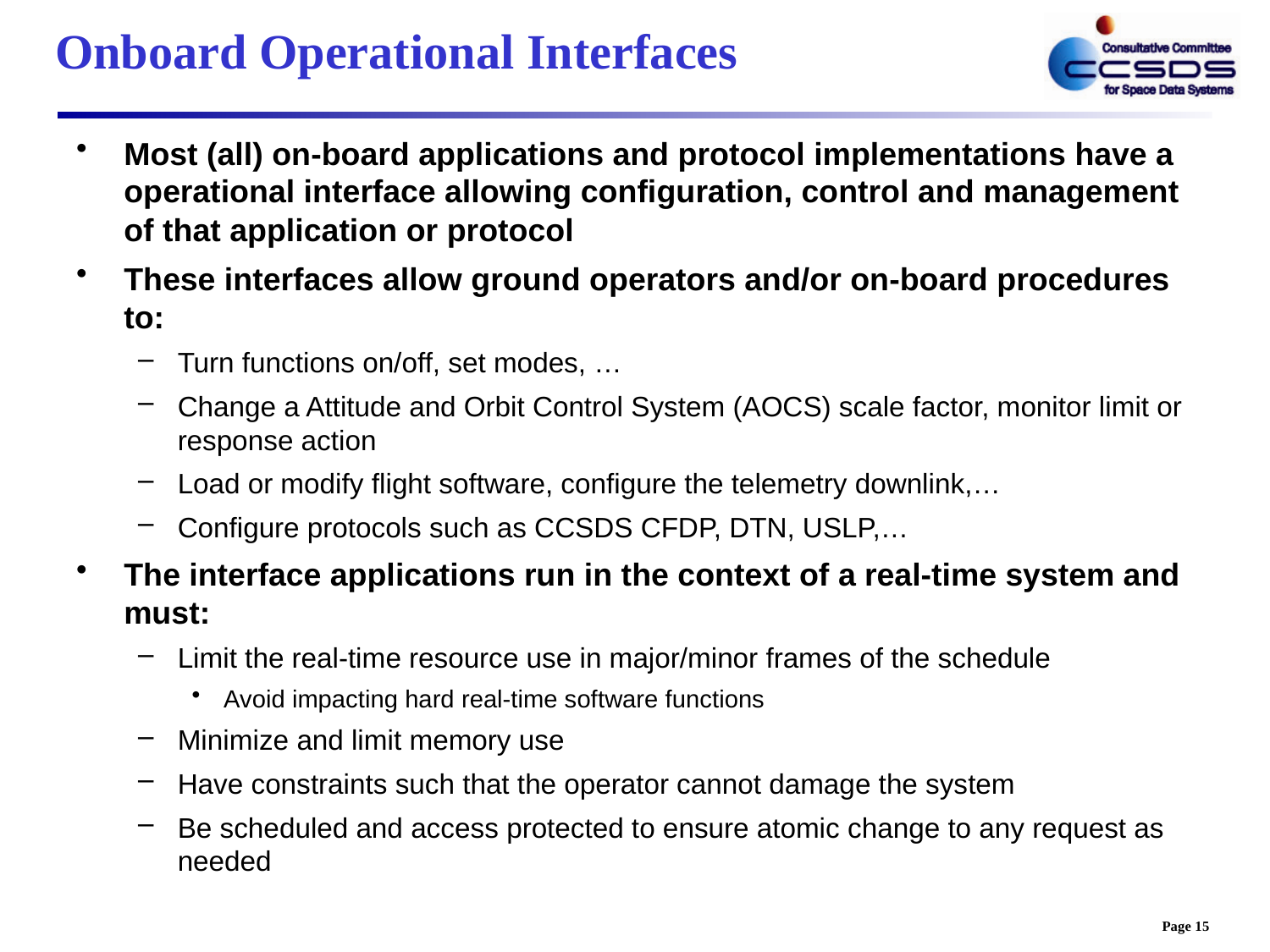

# Onboard Operational Interfaces
Most (all) on-board applications and protocol implementations have a operational interface allowing configuration, control and management of that application or protocol
These interfaces allow ground operators and/or on-board procedures to:
Turn functions on/off, set modes, …
Change a Attitude and Orbit Control System (AOCS) scale factor, monitor limit or response action
Load or modify flight software, configure the telemetry downlink,…
Configure protocols such as CCSDS CFDP, DTN, USLP,…
The interface applications run in the context of a real-time system and must:
Limit the real-time resource use in major/minor frames of the schedule
Avoid impacting hard real-time software functions
Minimize and limit memory use
Have constraints such that the operator cannot damage the system
Be scheduled and access protected to ensure atomic change to any request as needed